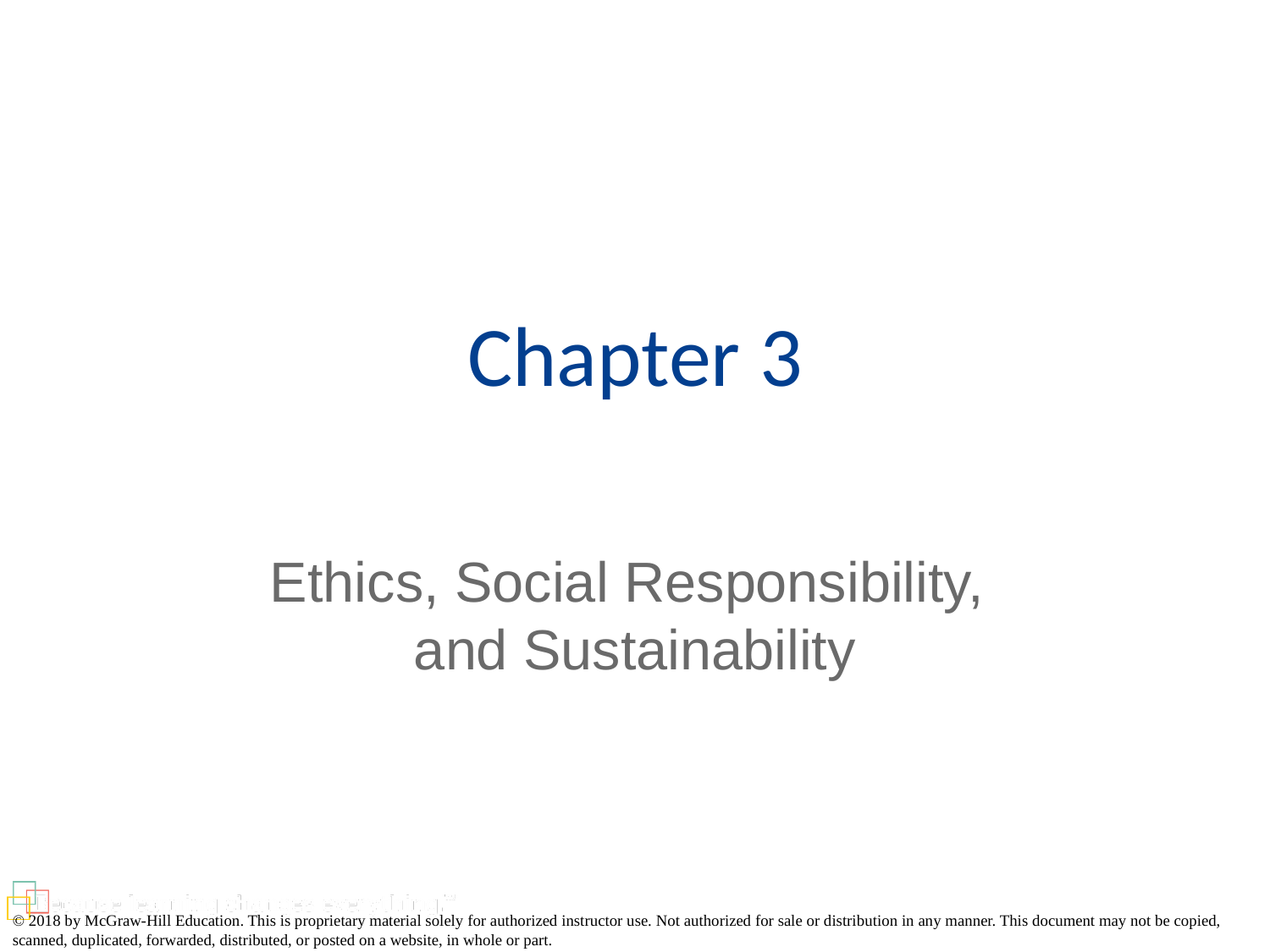

# Chapter 3
Ethics, Social Responsibility,
and Sustainability